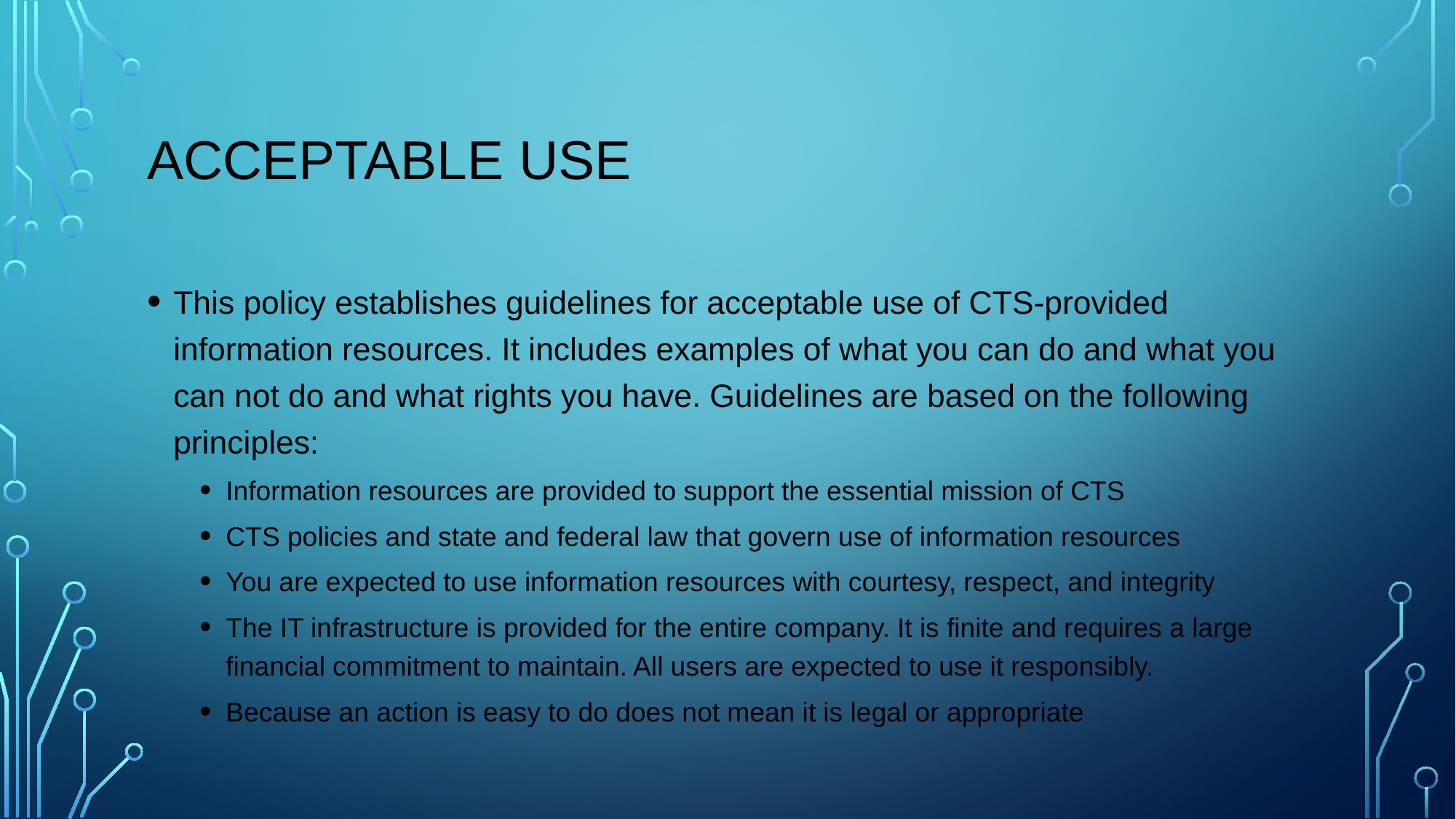

# Acceptable Use
This policy establishes guidelines for acceptable use of CTS-provided information resources. It includes examples of what you can do and what you can not do and what rights you have. Guidelines are based on the following principles:
Information resources are provided to support the essential mission of CTS
CTS policies and state and federal law that govern use of information resources
You are expected to use information resources with courtesy, respect, and integrity
The IT infrastructure is provided for the entire company. It is finite and requires a large financial commitment to maintain. All users are expected to use it responsibly.
Because an action is easy to do does not mean it is legal or appropriate